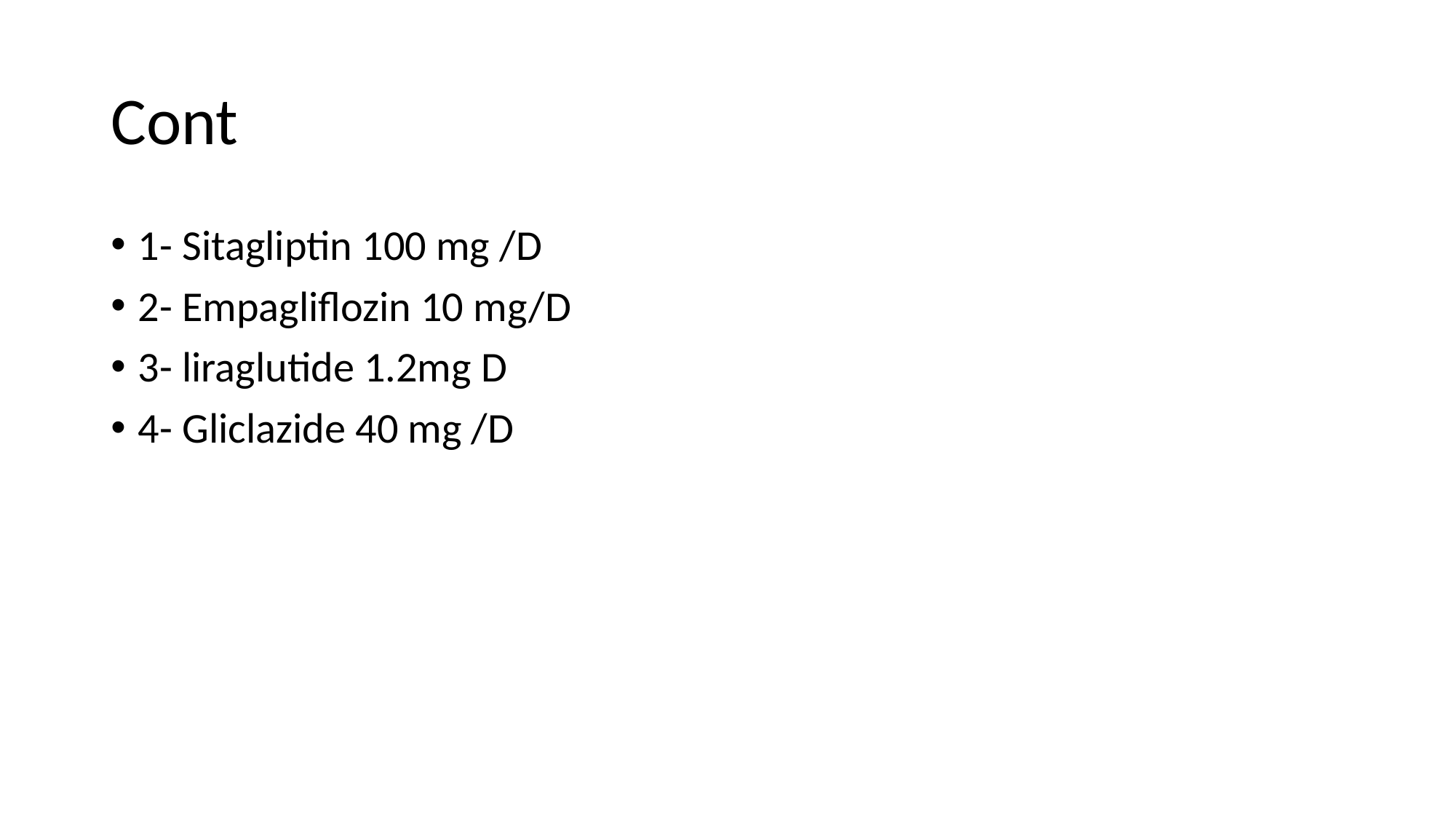

# Cont
1- Sitagliptin 100 mg /D
2- Empagliflozin 10 mg/D
3- liraglutide 1.2mg D
4- Gliclazide 40 mg /D